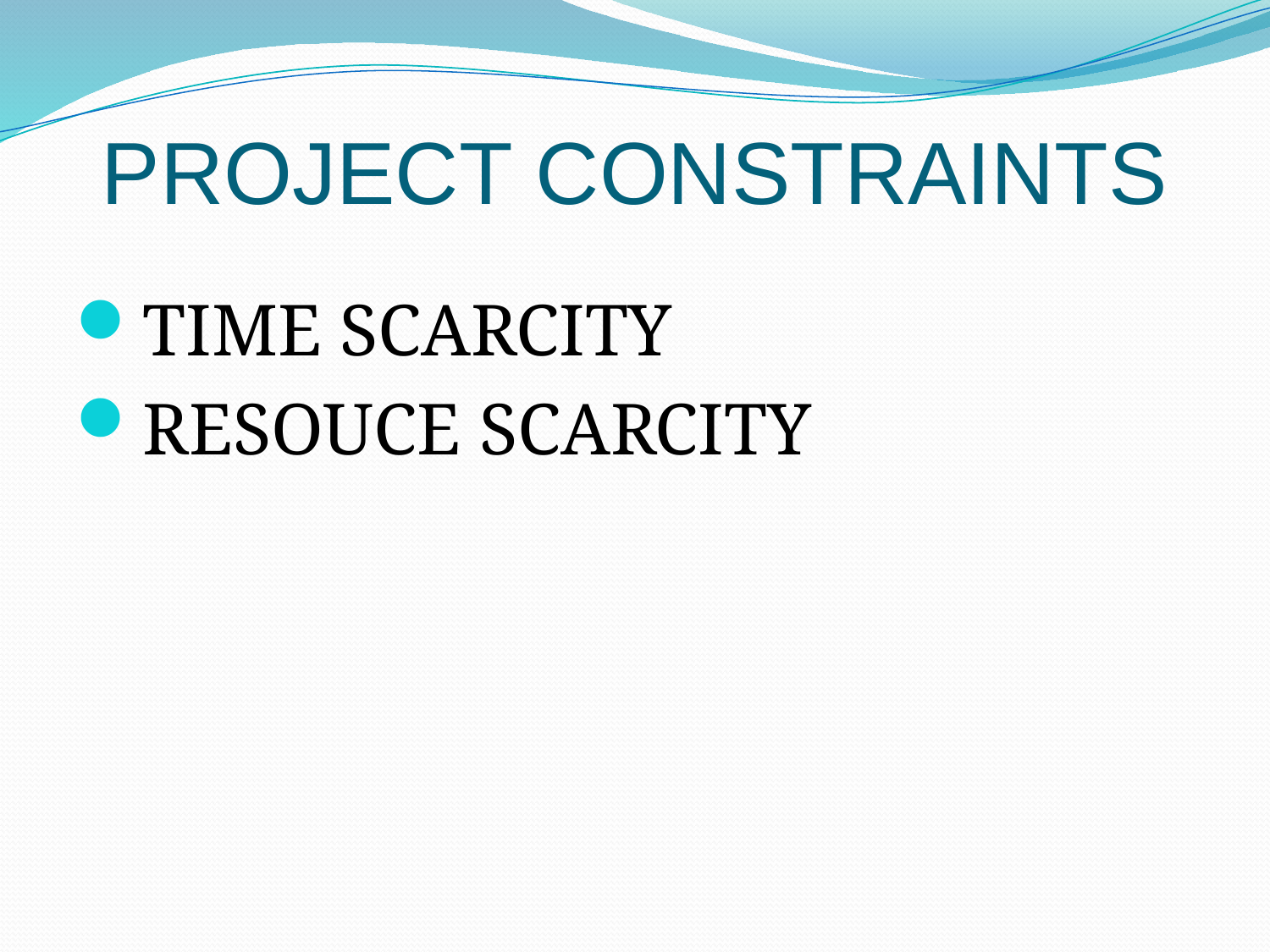

# PROJECT CONSTRAINTS
TIME SCARCITY
RESOUCE SCARCITY